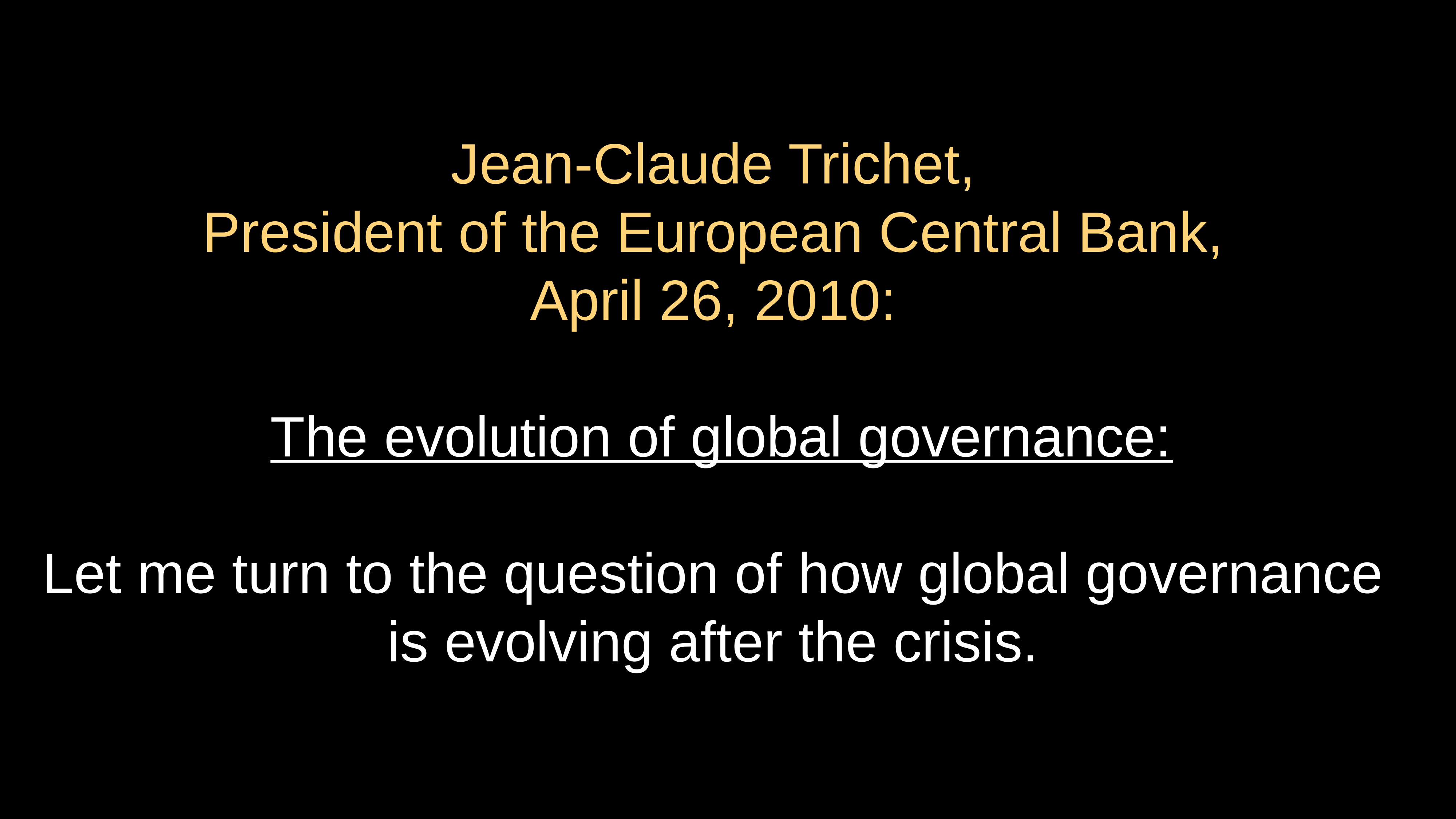

# Jean-Claude Trichet, President of the European Central Bank, April 26, 2010: The evolution of global governance: Let me turn to the question of how global governance is evolving after the crisis.